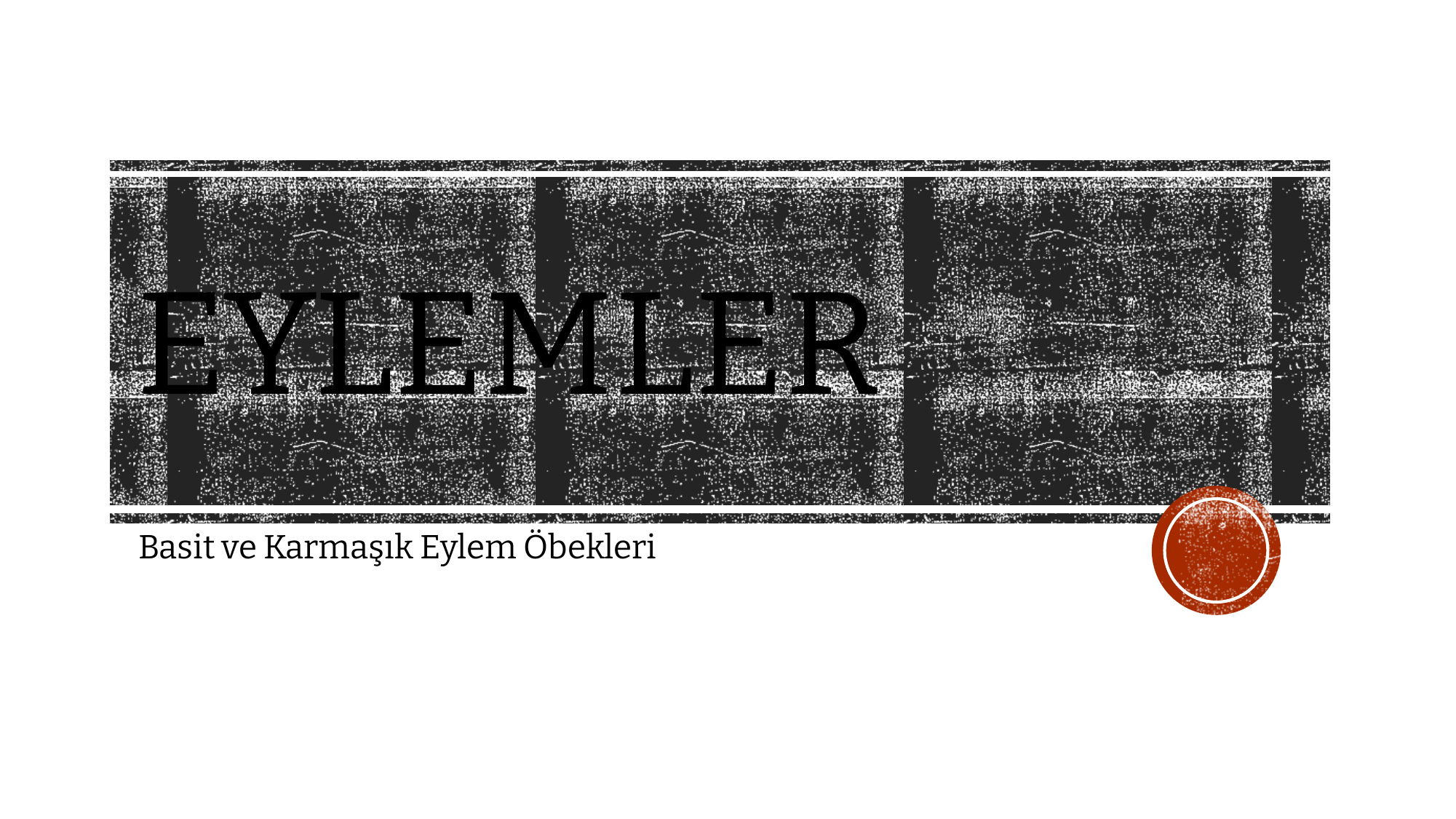

# EYLEMLER
Basit ve Karmaşık Eylem Öbekleri